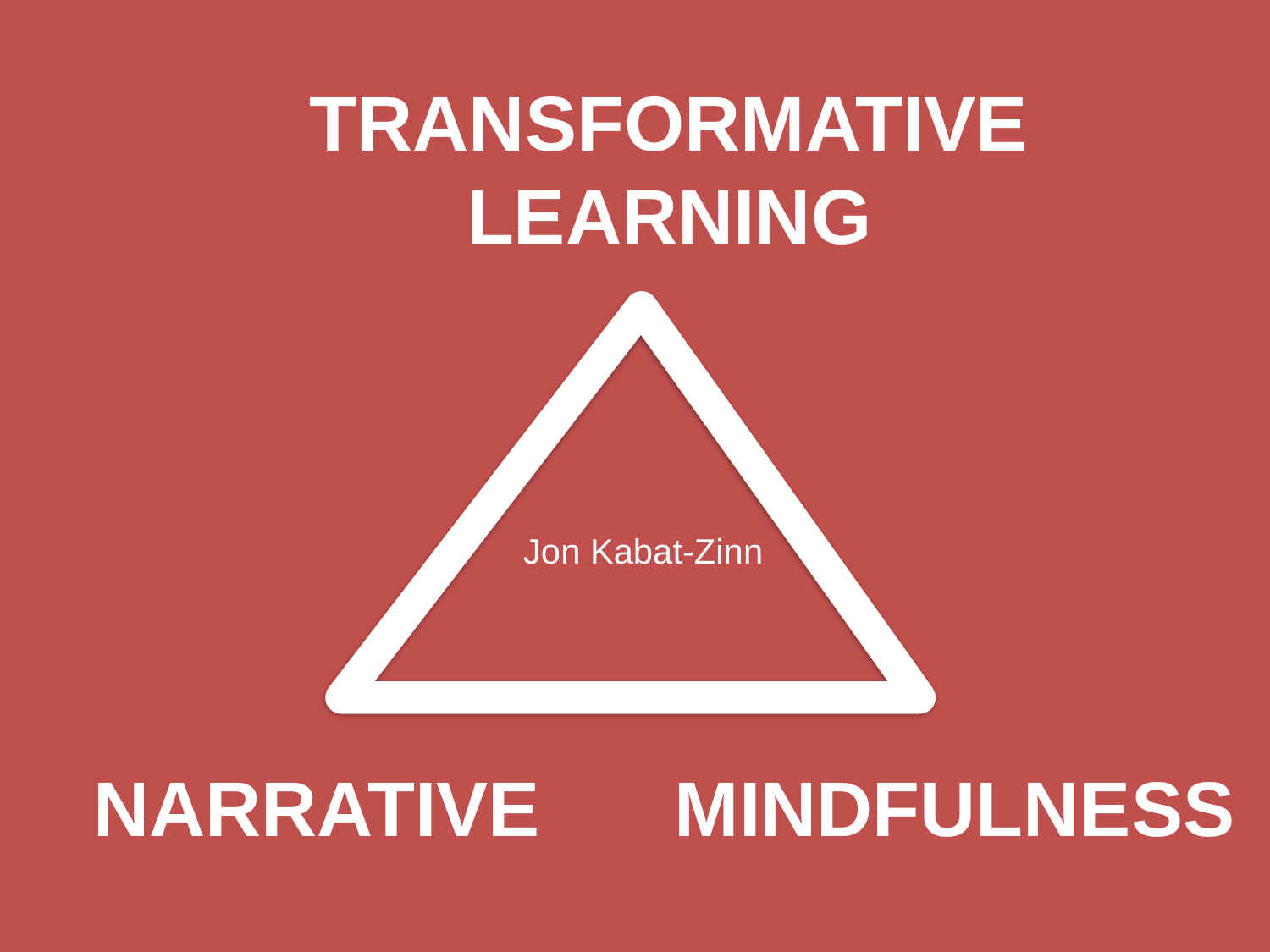

TRANSFORMATIVE LEARNING

Jon Kabat-Zinn
NARRATIVE
# MINDFULNESS